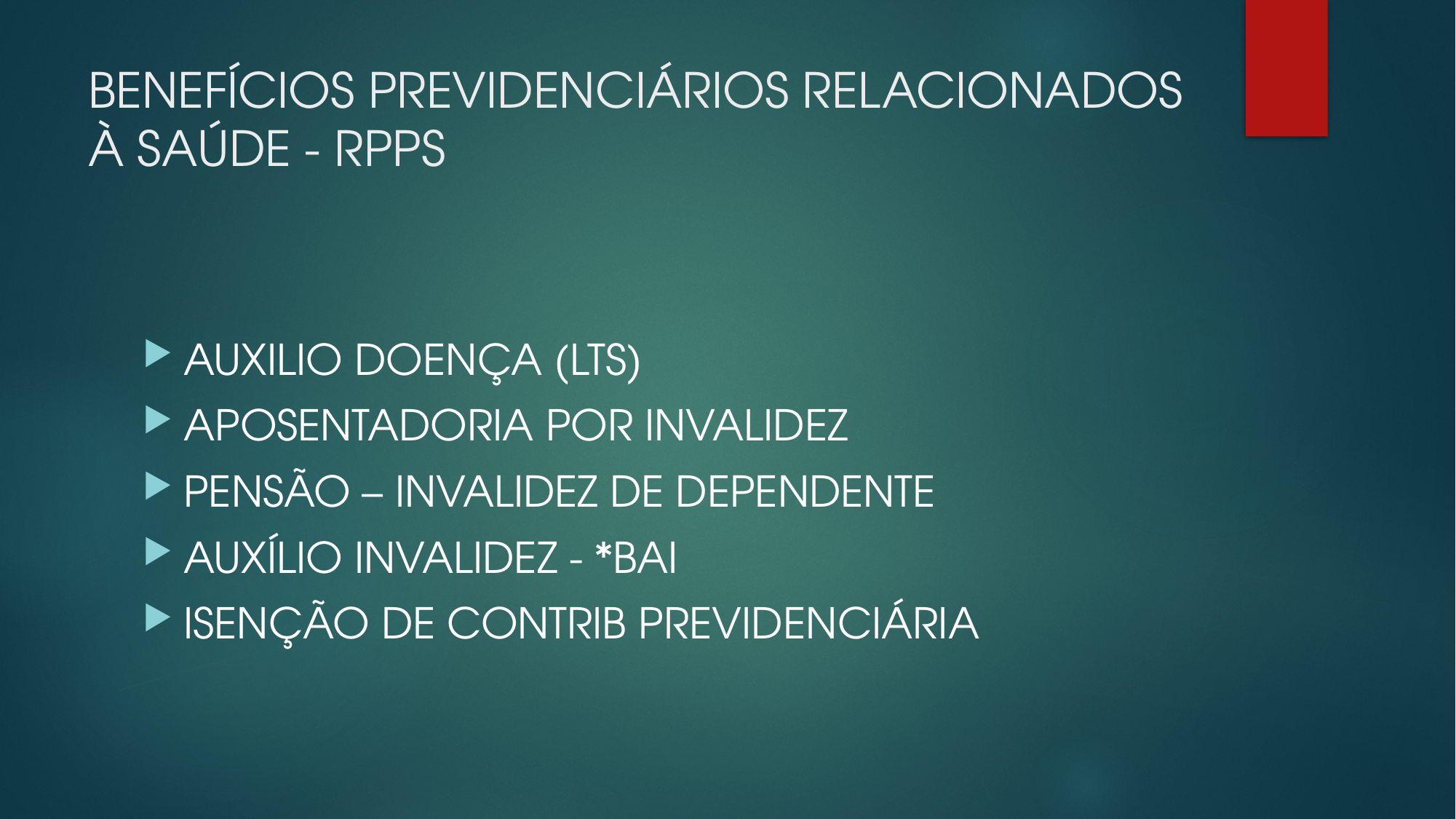

# BENEFÍCIOS PREVIDENCIÁRIOS RELACIONADOS À SAÚDE - RPPS
AUXILIO DOENÇA (LTS)
APOSENTADORIA POR INVALIDEZ
PENSÃO – INVALIDEZ DE DEPENDENTE
AUXÍLIO INVALIDEZ - *BAI
ISENÇÃO DE CONTRIB PREVIDENCIÁRIA